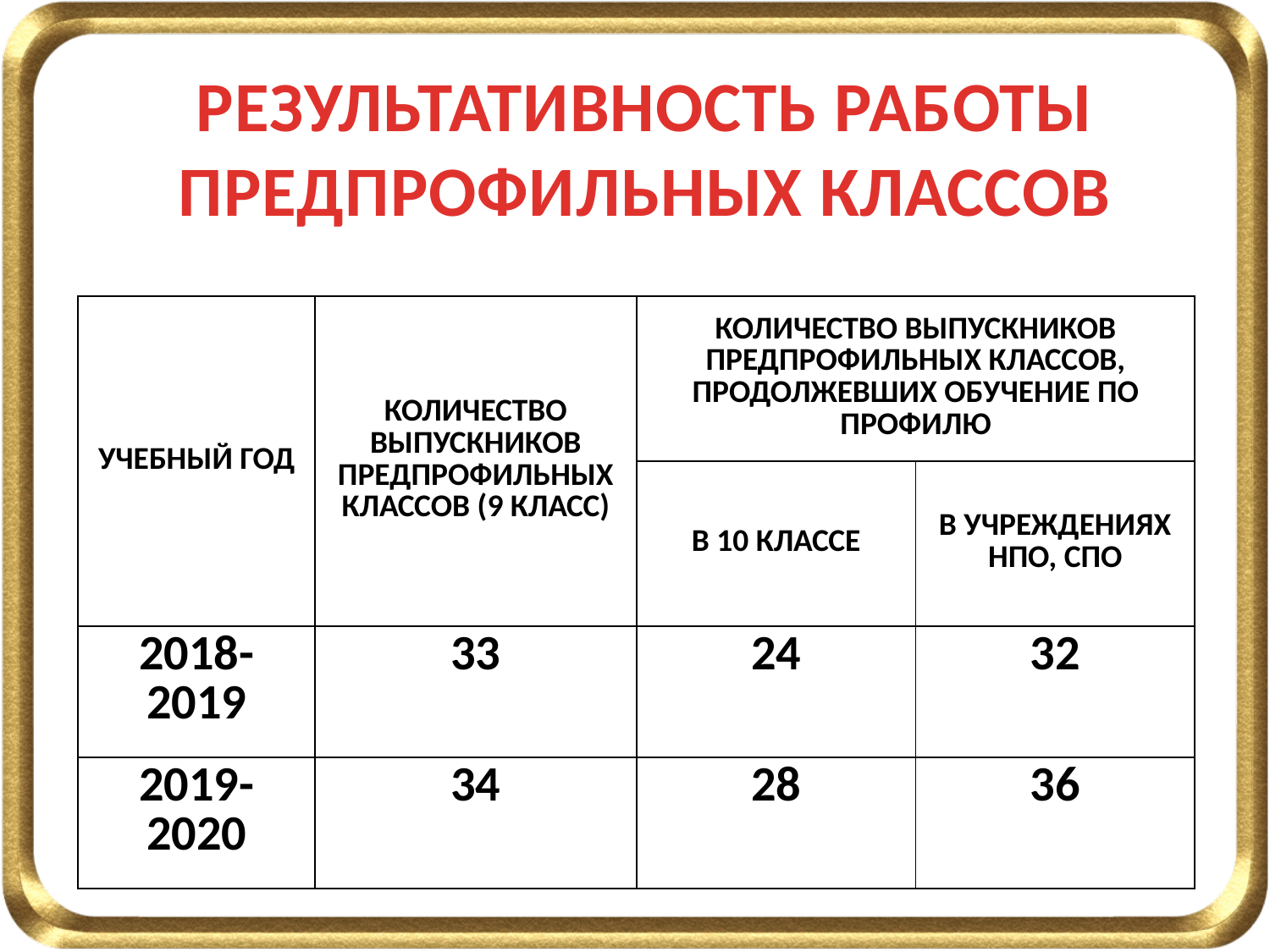

РЕЗУЛЬТАТИВНОСТЬ РАБОТЫ ПРЕДПРОФИЛЬНЫХ КЛАССОВ
| УЧЕБНЫЙ ГОД | КОЛИЧЕСТВО ВЫПУСКНИКОВ ПРЕДПРОФИЛЬНЫХ КЛАССОВ (9 КЛАСС) | КОЛИЧЕСТВО ВЫПУСКНИКОВ ПРЕДПРОФИЛЬНЫХ КЛАССОВ, ПРОДОЛЖЕВШИХ ОБУЧЕНИЕ ПО ПРОФИЛЮ |  |
| --- | --- | --- | --- |
|  |  | В 10 КЛАССЕ | В УЧРЕЖДЕНИЯХ НПО, СПО |
| 2018-2019 | 33 | 24 | 32 |
| 2019-2020 | 34 | 28 | 36 |